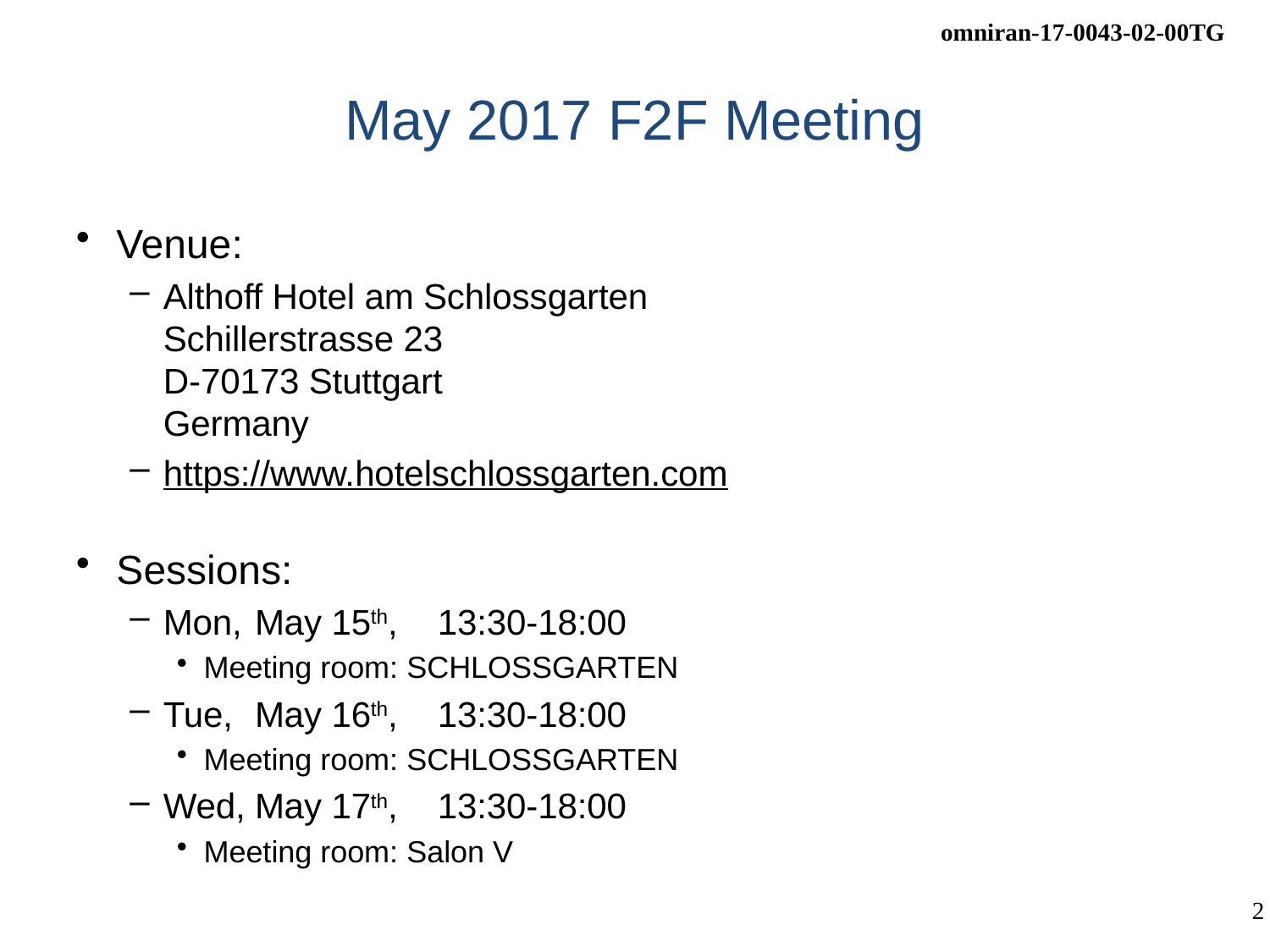

# May 2017 F2F Meeting
Venue:
Althoff Hotel am Schlossgarten
Schillerstrasse 23
D-70173 Stuttgart
Germany
https://www.hotelschlossgarten.com
Sessions:
Mon, 	May 15th,	13:30-18:00
Meeting room: SCHLOSSGARTEN
Tue, 	May 16th, 	13:30-18:00
Meeting room: SCHLOSSGARTEN
Wed,	May 17th,	13:30-18:00
Meeting room: Salon V